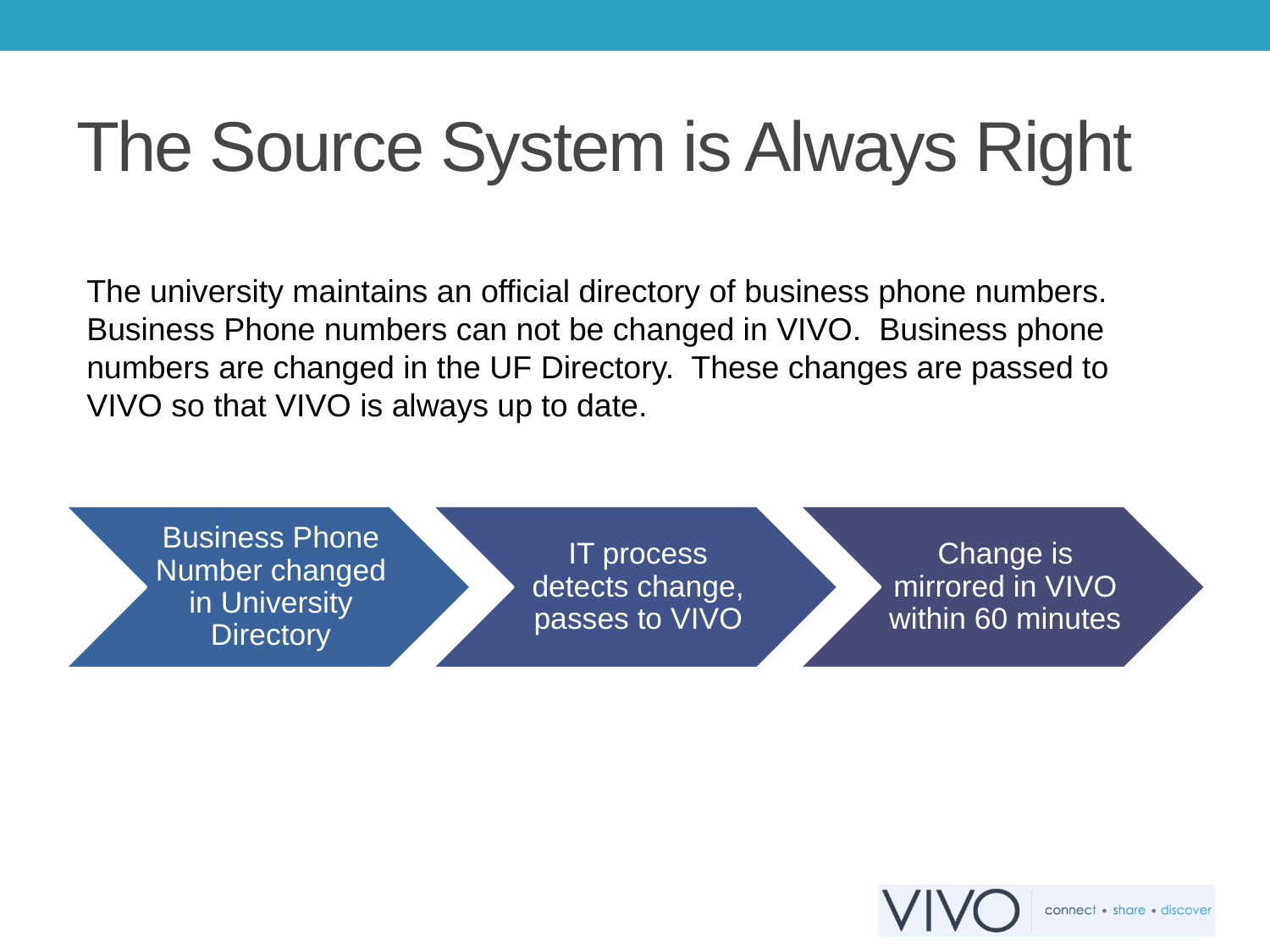

# The Source System is Always Right
The university maintains an official directory of business phone numbers.  Business Phone numbers can not be changed in VIVO.  Business phone numbers are changed in the UF Directory.  These changes are passed to VIVO so that VIVO is always up to date.
Business Phone Number changed in University Directory
IT process detects change, passes to VIVO
Change is mirrored in VIVO within 60 minutes